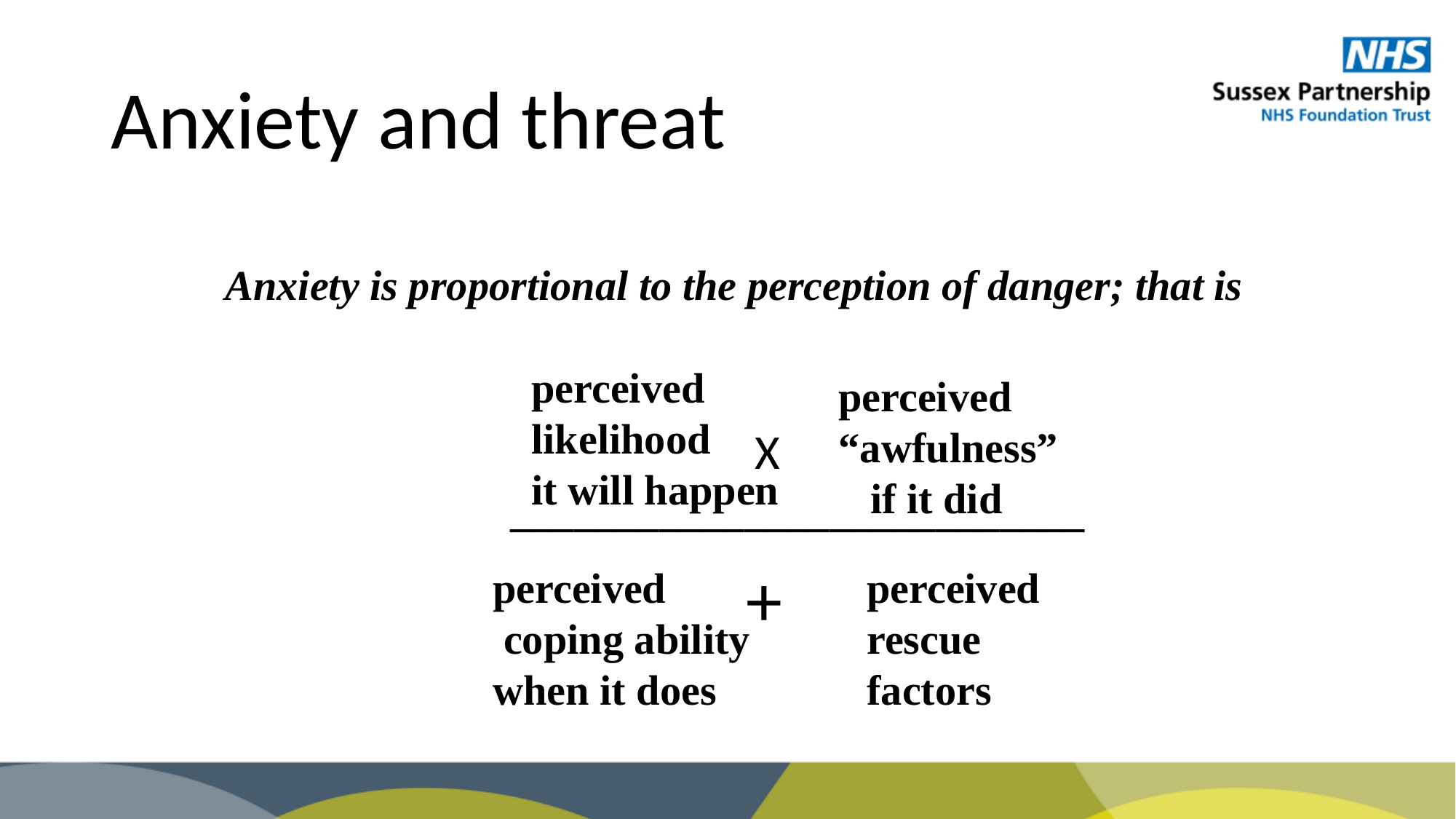

# Anxiety and threat
Anxiety is proportional to the perception of danger; that is
perceived
likelihood
it will happen
perceived
“awfulness”
   if it did
X

___________________________

+
perceived
 coping ability
when it does
                               perceived
                               rescue
                               factors